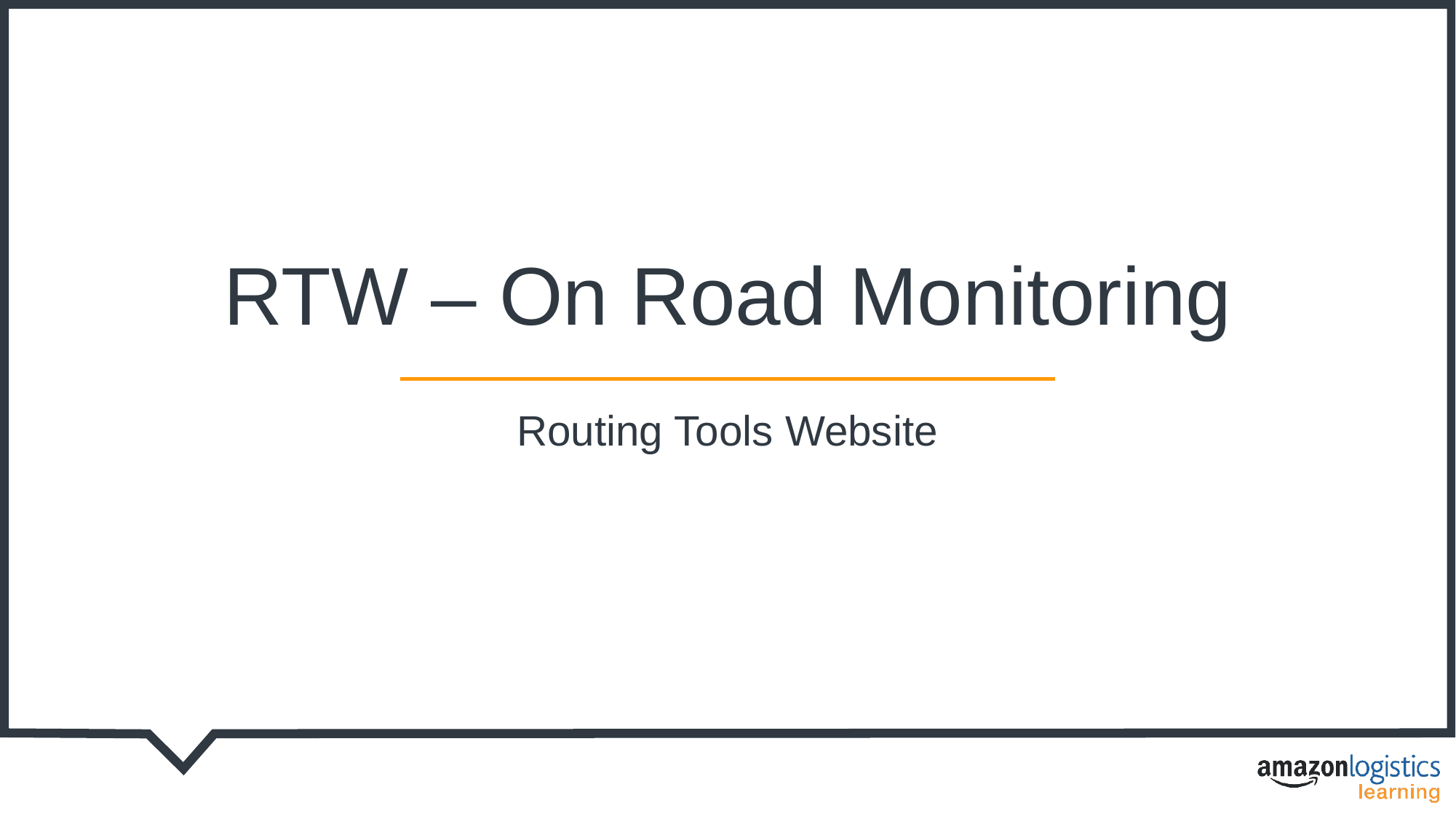

RTW – On Road Monitoring
Routing Tools Website